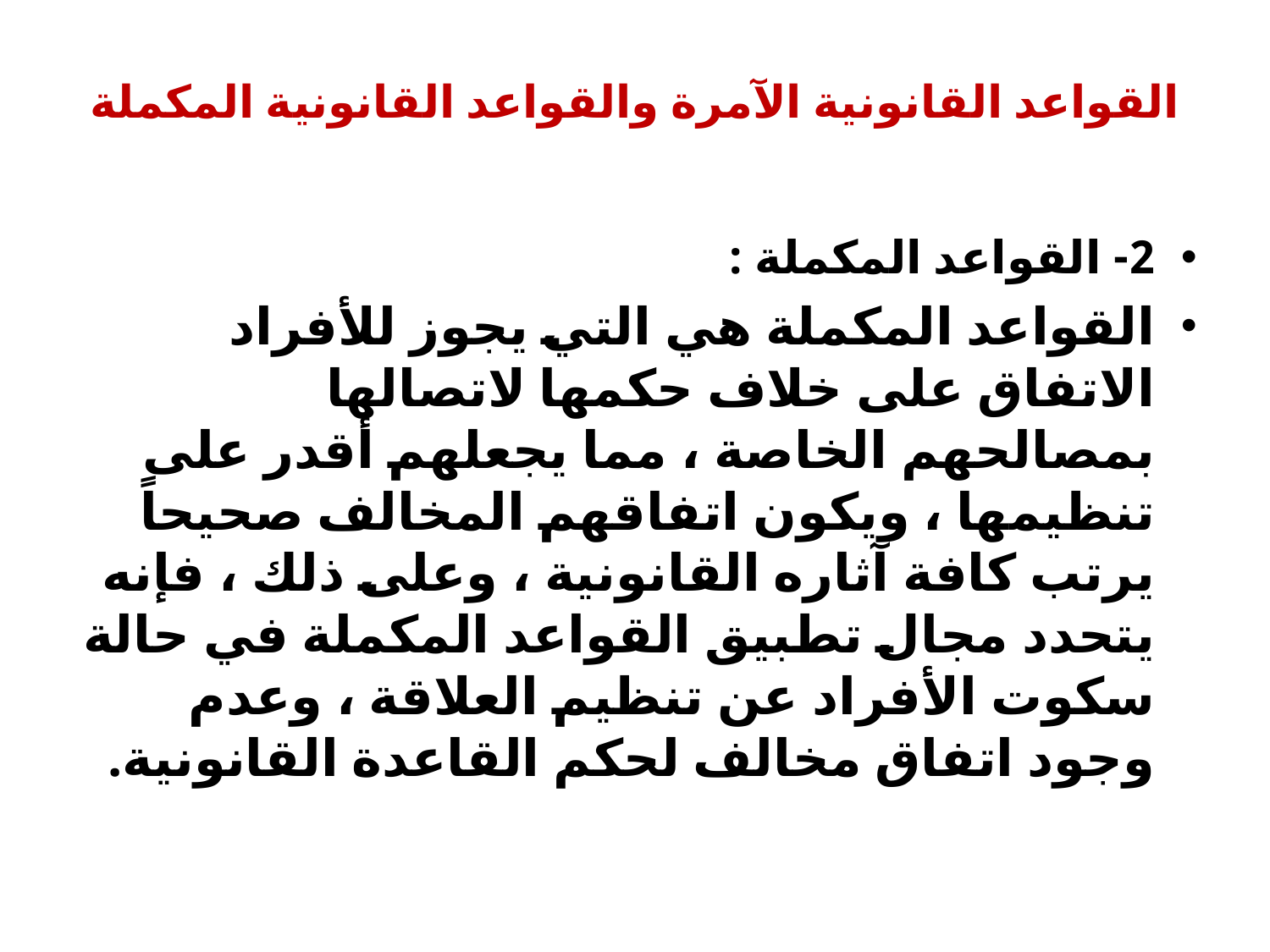

# القواعد القانونية الآمرة والقواعد القانونية المكملة
2- القواعد المكملة :
	القواعد المكملة هي التي يجوز للأفراد الاتفاق على خلاف حكمها لاتصالها بمصالحهم الخاصة ، مما يجعلهم أقدر على تنظيمها ، ويكون اتفاقهم المخالف صحيحاً يرتب كافة آثاره القانونية ، وعلى ذلك ، فإنه يتحدد مجال تطبيق القواعد المكملة في حالة سكوت الأفراد عن تنظيم العلاقة ، وعدم وجود اتفاق مخالف لحكم القاعدة القانونية.